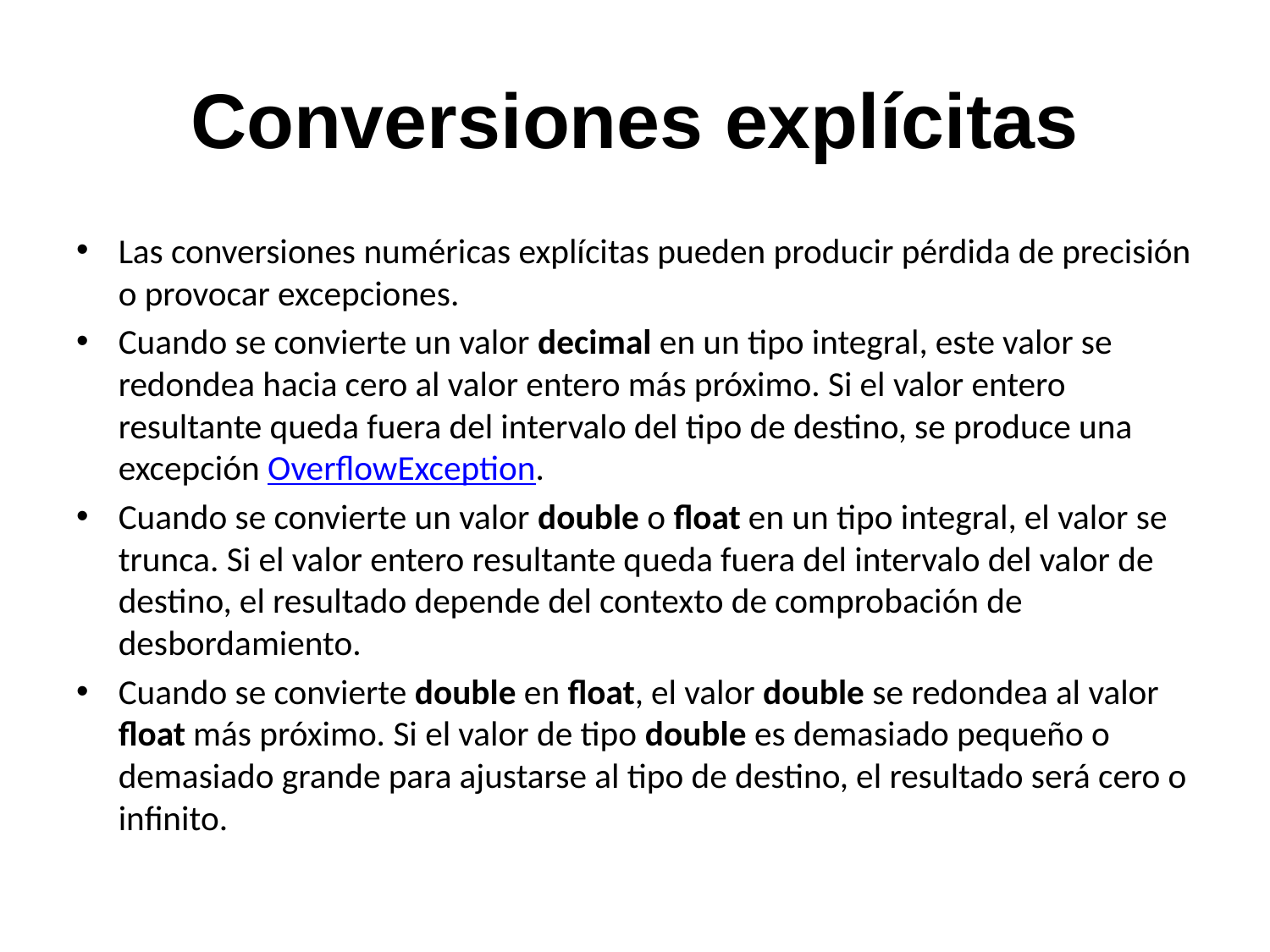

# Conversiones explícitas
Las conversiones numéricas explícitas pueden producir pérdida de precisión o provocar excepciones.
Cuando se convierte un valor decimal en un tipo integral, este valor se redondea hacia cero al valor entero más próximo. Si el valor entero resultante queda fuera del intervalo del tipo de destino, se produce una excepción OverflowException.
Cuando se convierte un valor double o float en un tipo integral, el valor se trunca. Si el valor entero resultante queda fuera del intervalo del valor de destino, el resultado depende del contexto de comprobación de desbordamiento.
Cuando se convierte double en float, el valor double se redondea al valor float más próximo. Si el valor de tipo double es demasiado pequeño o demasiado grande para ajustarse al tipo de destino, el resultado será cero o infinito.